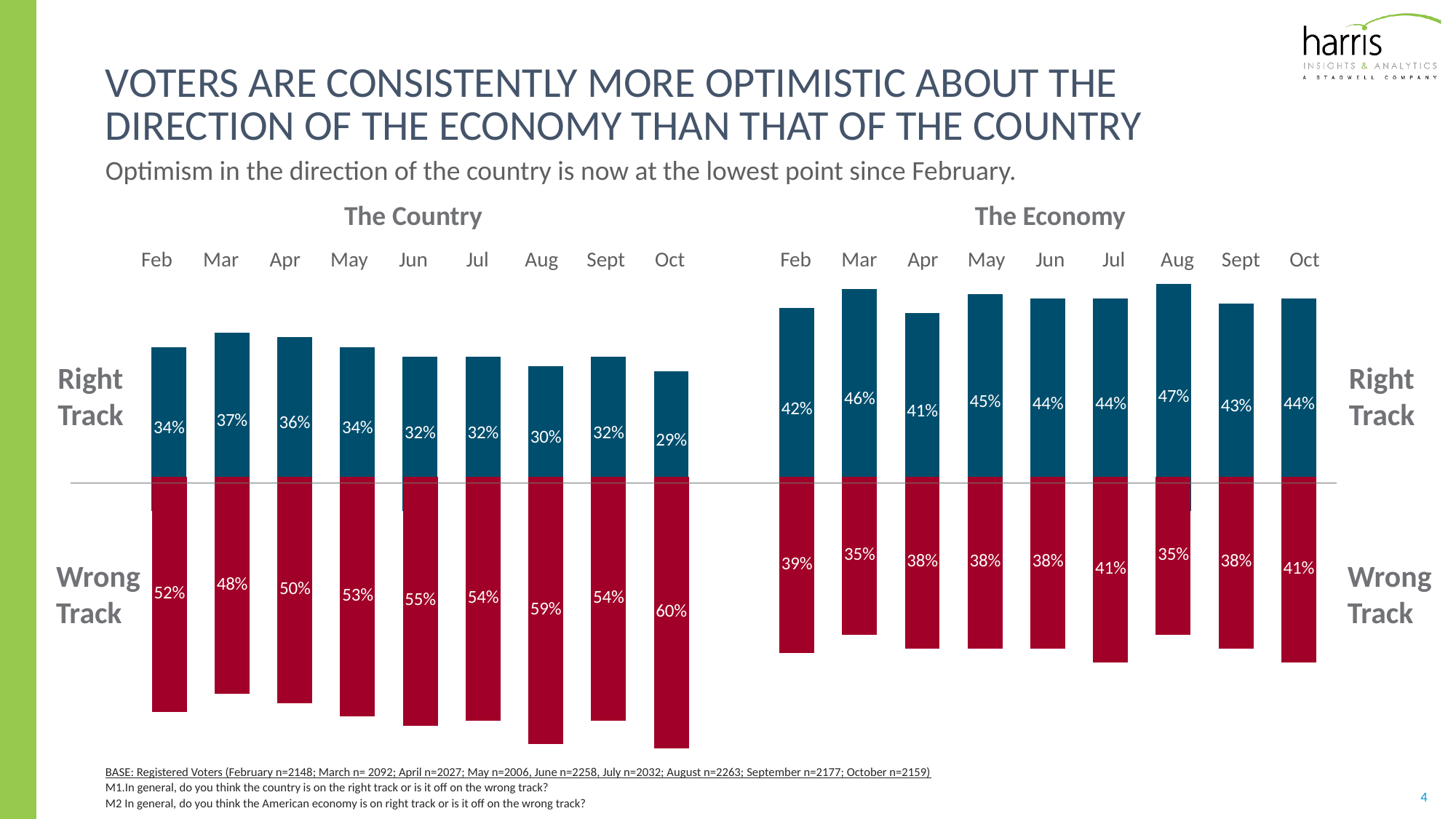

### Chart

| Category |  |
|---|---|
| country feb | 0.34 |
| country march | 0.37 |
| country april | 0.36 |
| country may | 0.34 |
| Country June | 0.32 |
| Country July | 0.32 |
| Country August | 0.3 |
| country sept | 0.32 |
| country oct | 0.29 |
|  | None |
| econ feb | 0.42 |
| econ march | 0.46 |
| econ april | 0.41 |
| econ may | 0.45 |
| econ june | 0.44 |
| econ july | 0.44 |
| econ August | 0.47 |
| econ sept | 0.43 |
| econ oct | 0.44 |
# Voters are CONSISTENTLY more optimistic about the DiRECTION OF the economy than That of the country
Optimism in the direction of the country is now at the lowest point since February.

Right
Track

### Chart

| Category |  |
|---|---|
| feb country | 0.52 |
| march country | 0.48 |
| april country | 0.5 |
| may country | 0.53 |
| june country | 0.55 |
| july country | 0.54 |
| August country | 0.59 |
| Sept country | 0.54 |
| oct country | 0.6 |
|  | None |
| feb econ | 0.39 |
| march econ | 0.35 |
| april econ | 0.38 |
| may econ | 0.38 |
| June econ | 0.38 |
| july econ | 0.41 |
| August econ | 0.35 |
| Sept econ | 0.38 |
| oct econ | 0.41 |
Wrong
Track
| The Country |  |  |  |  |  |  |  |  |
| --- | --- | --- | --- | --- | --- | --- | --- | --- |
| Feb | Mar | Apr | May | Jun | Jul | Aug | Sept | Oct |
| The Economy |  |  |  |  |  |  |  |  |
| --- | --- | --- | --- | --- | --- | --- | --- | --- |
| Feb | Mar | Apr | May | Jun | Jul | Aug | Sept | Oct |
Right
Track
Wrong
Track
BASE: Registered Voters (February n=2148; March n= 2092; April n=2027; May n=2006, June n=2258, July n=2032; August n=2263; September n=2177; October n=2159)
M1.In general, do you think the country is on the right track or is it off on the wrong track?
M2 In general, do you think the American economy is on right track or is it off on the wrong track?